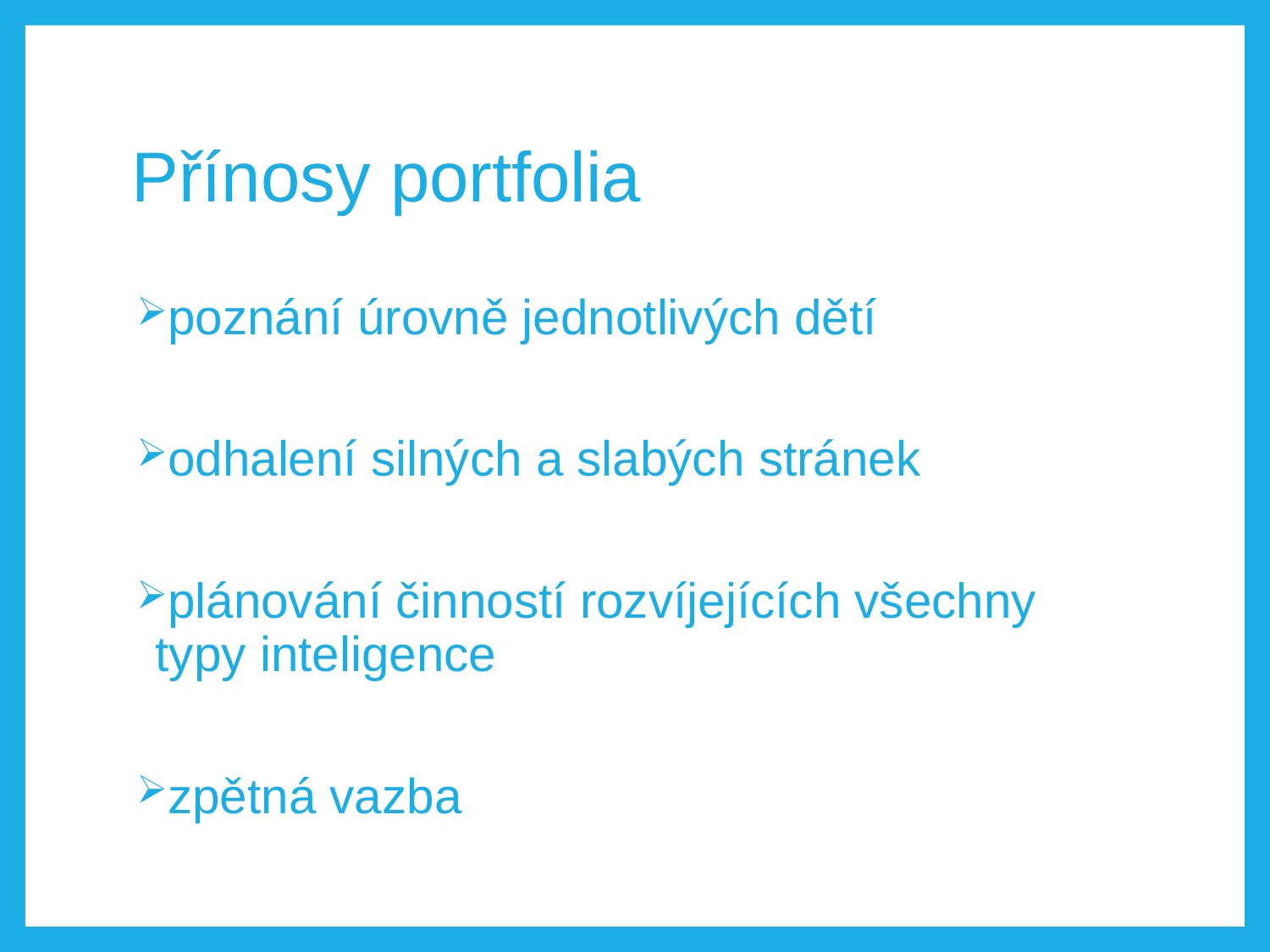

# Přínosy portfolia
poznání úrovně jednotlivých dětí

odhalení silných a slabých stránek

plánování činností rozvíjejících všechny typy inteligence

zpětná vazba